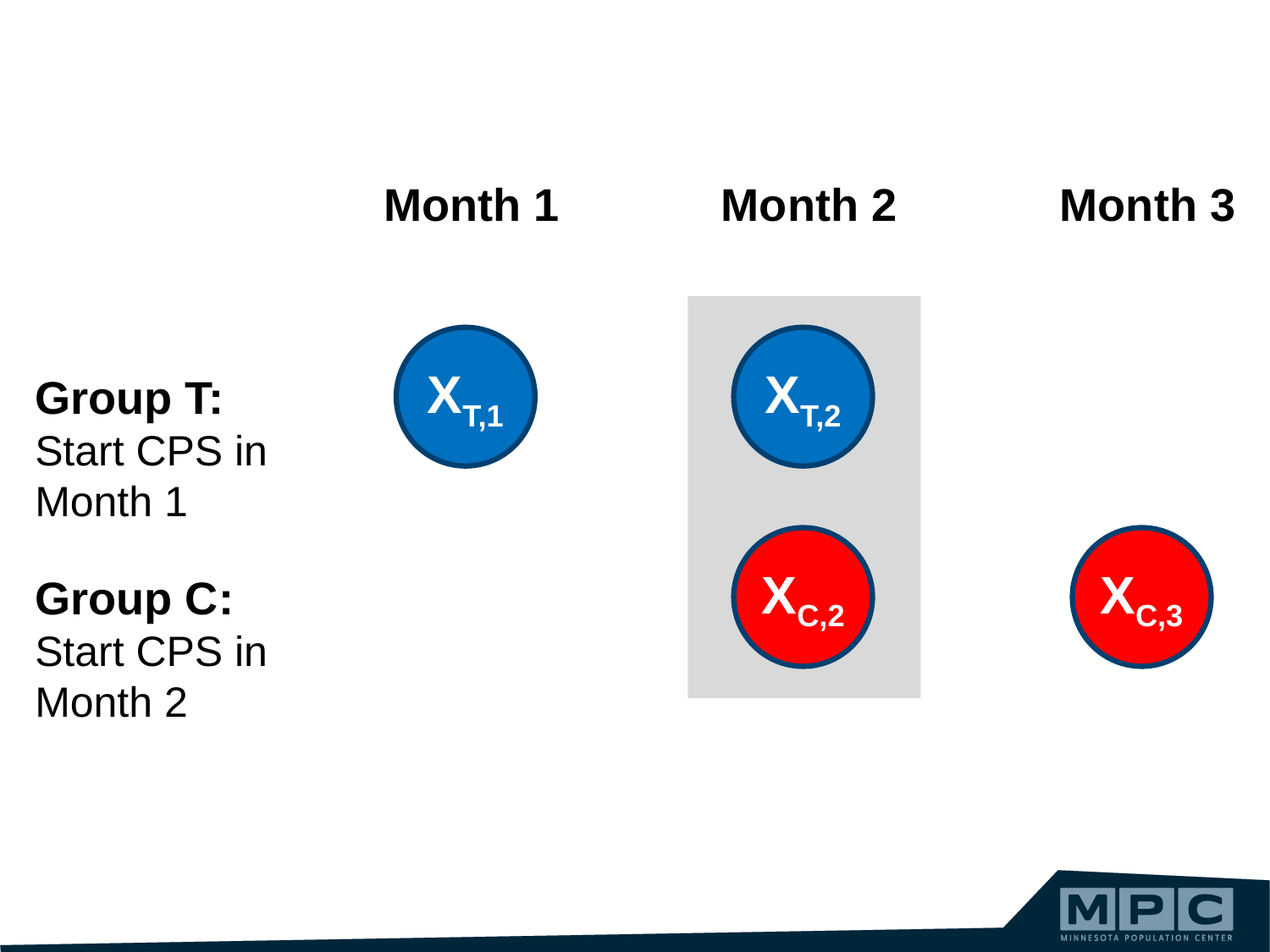

Month 1
Month 2
Month 3

XT,1
XT,2
Group T:
Start CPS in
Month 1
XC,2
XC,3
Group C:
Start CPS in
Month 2